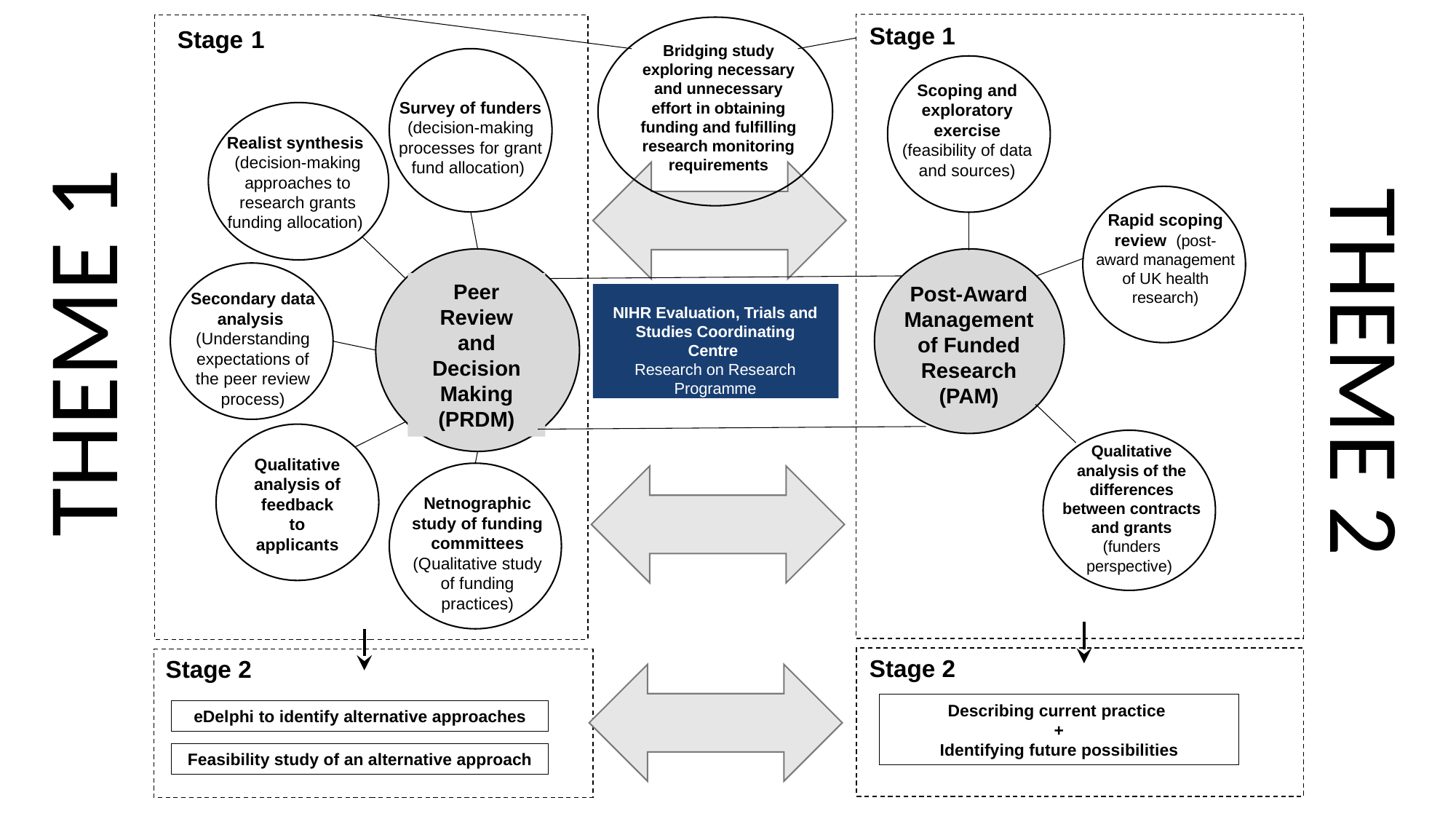

Stage 1

Stage 1

Bridging study exploring necessary and unnecessary effort in obtaining funding and fulfilling research monitoring requirements

Survey of funders (decision-making processes for grant fund allocation)

Scoping and exploratory exercise (feasibility of data and sources)

Realist synthesis  (decision-making approaches to research grants funding allocation)

Rapid scoping review  (post-award management of UK health research)

Peer Review and Decision Making (PRDM)

Post-Award Management of Funded Research (PAM)

Secondary data analysis  (Understanding expectations of the peer review process)
THEME 1

NIHR Evaluation, Trials and Studies Coordinating Centre
Research on Research Programme
THEME 2

Qualitative analysis of feedback to applicants

Qualitative analysis of the differences between contracts and grants
(funders perspective)

Netnographic study of funding committees (Qualitative study of funding practices)

Stage 2

Stage 2

Describing current practice
+
Identifying future possibilities
eDelphi to identify alternative approaches
Feasibility study of an alternative approach